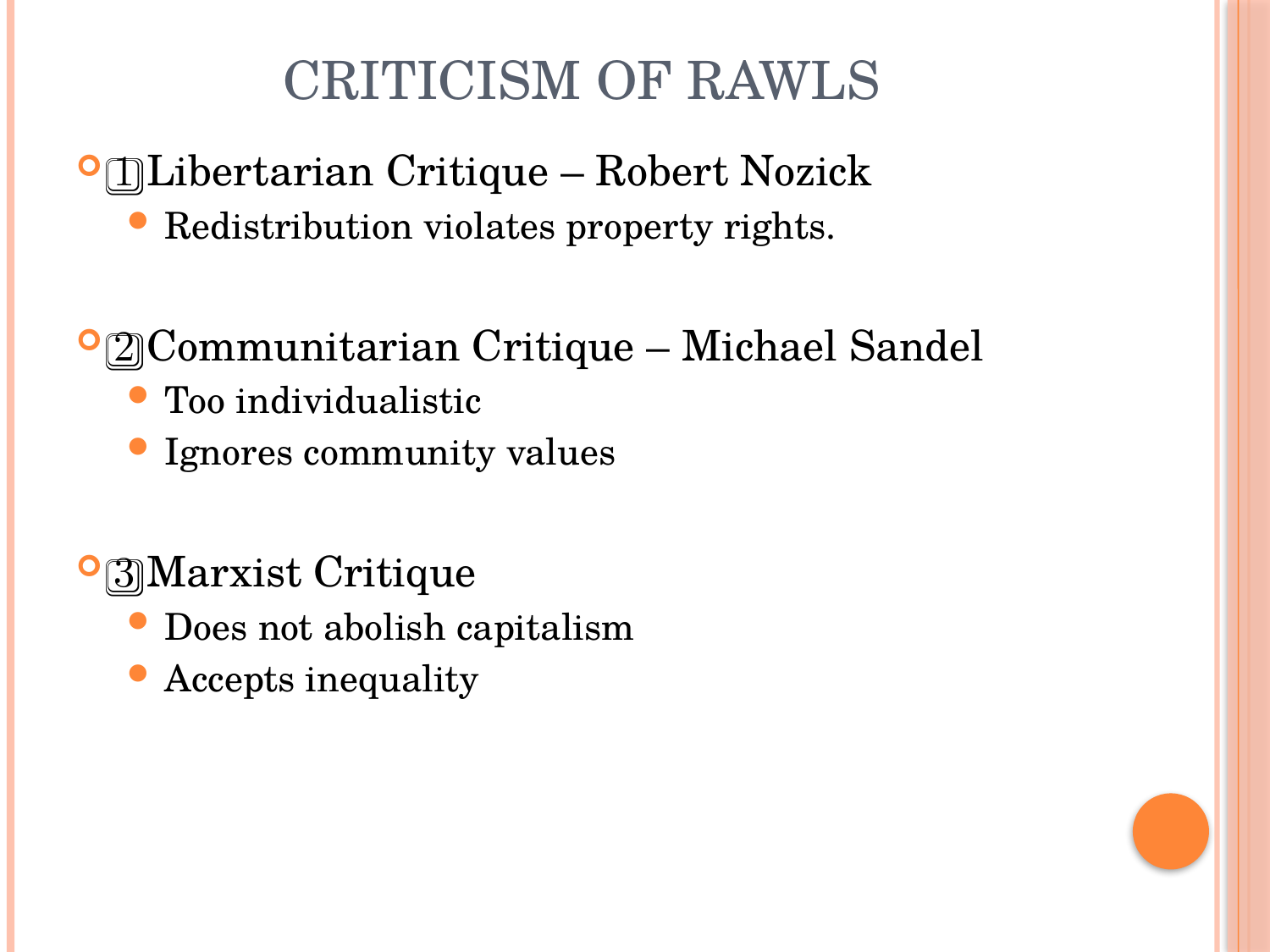

# Criticism of Rawls
1️⃣ Libertarian Critique – Robert Nozick
Redistribution violates property rights.

2️⃣ Communitarian Critique – Michael Sandel
Too individualistic
Ignores community values

3️⃣ Marxist Critique
Does not abolish capitalism
Accepts inequality